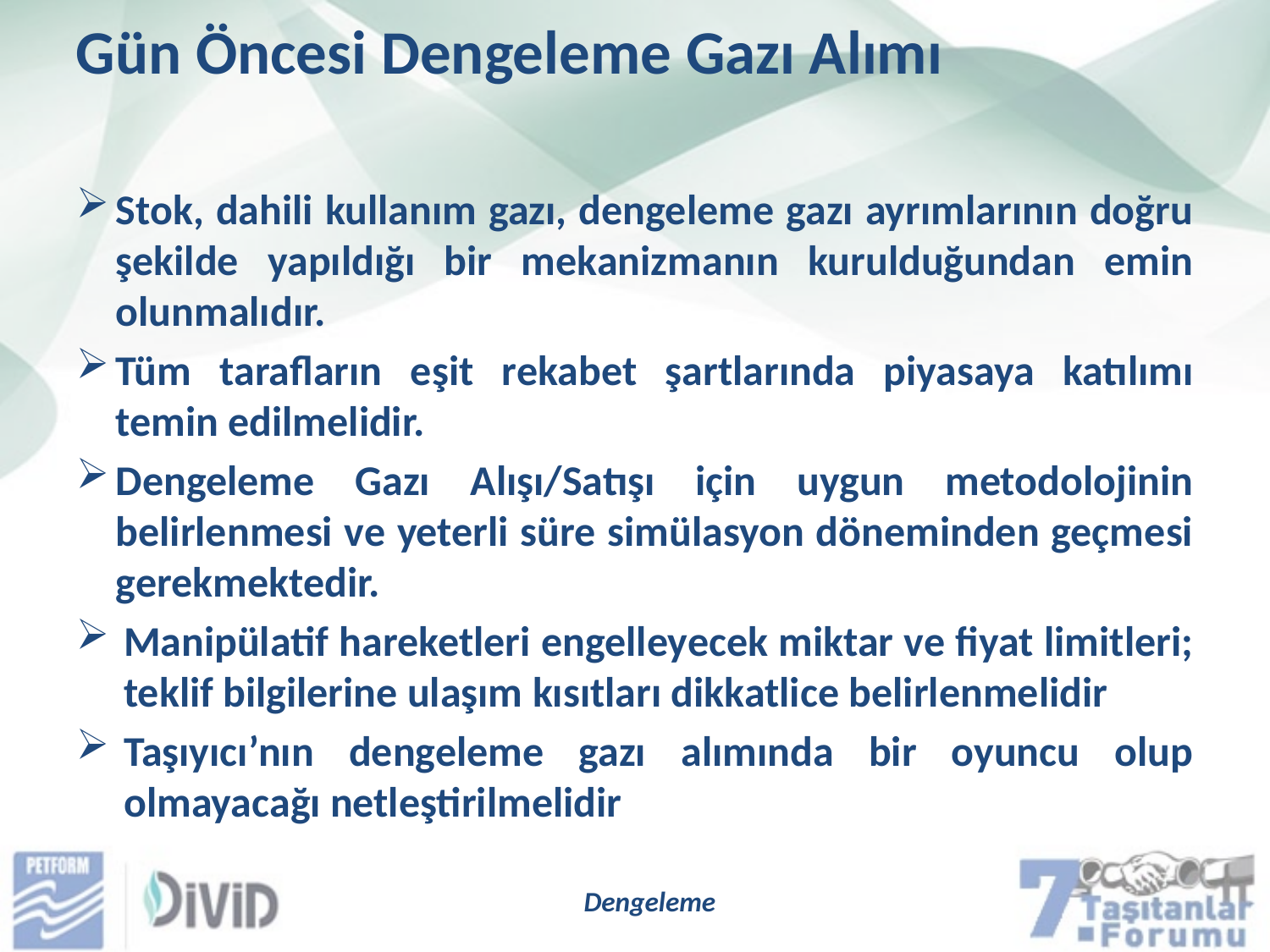

Gün Öncesi Dengeleme Gazı Alımı
Stok, dahili kullanım gazı, dengeleme gazı ayrımlarının doğru şekilde yapıldığı bir mekanizmanın kurulduğundan emin olunmalıdır.
Tüm tarafların eşit rekabet şartlarında piyasaya katılımı temin edilmelidir.
Dengeleme Gazı Alışı/Satışı için uygun metodolojinin belirlenmesi ve yeterli süre simülasyon döneminden geçmesi gerekmektedir.
Manipülatif hareketleri engelleyecek miktar ve fiyat limitleri; teklif bilgilerine ulaşım kısıtları dikkatlice belirlenmelidir
Taşıyıcı’nın dengeleme gazı alımında bir oyuncu olup olmayacağı netleştirilmelidir
Dengeleme